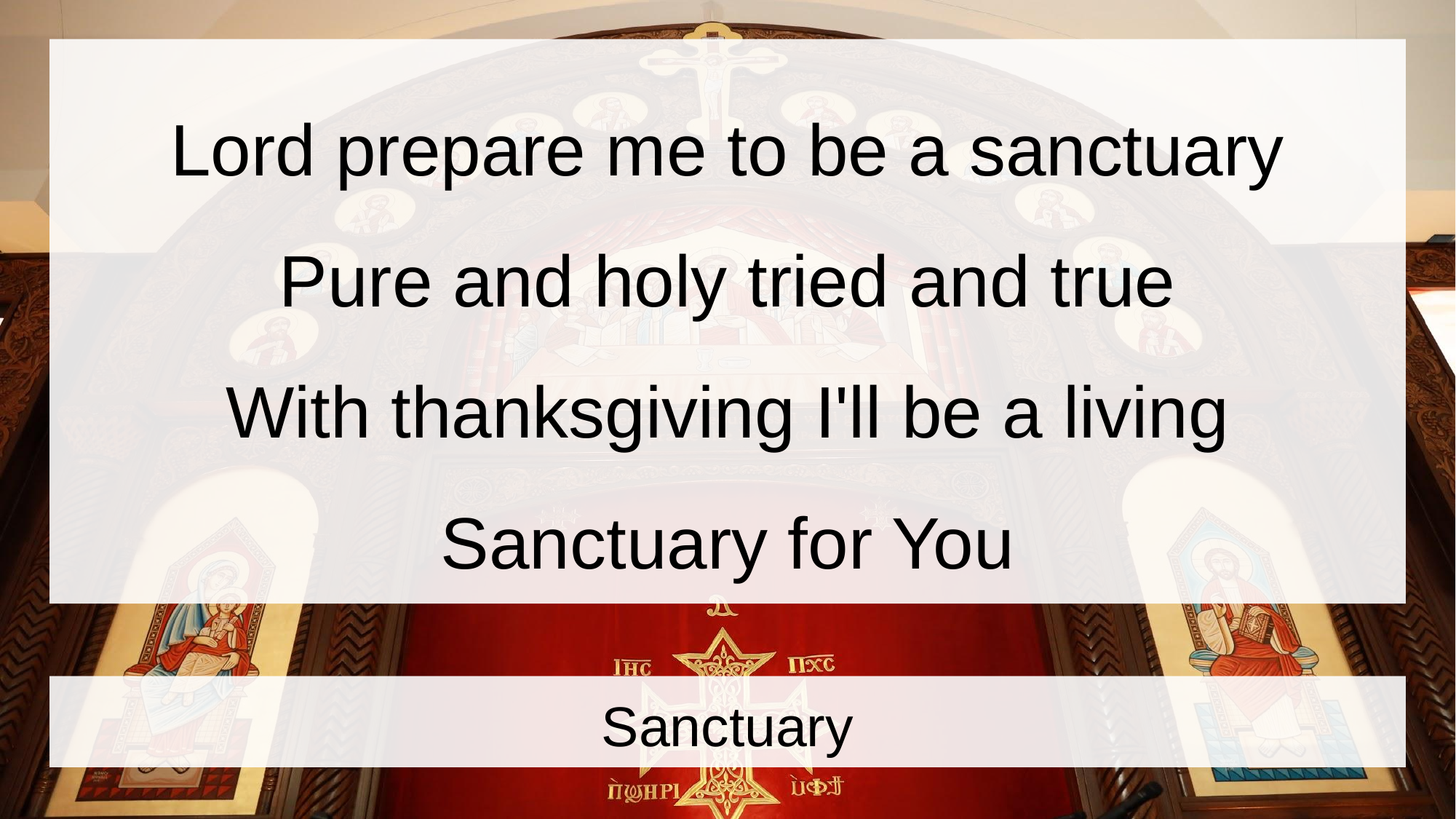

Lord prepare me to be a sanctuary
Pure and holy tried and true
With thanksgiving I'll be a living
Sanctuary for You
# Sanctuary